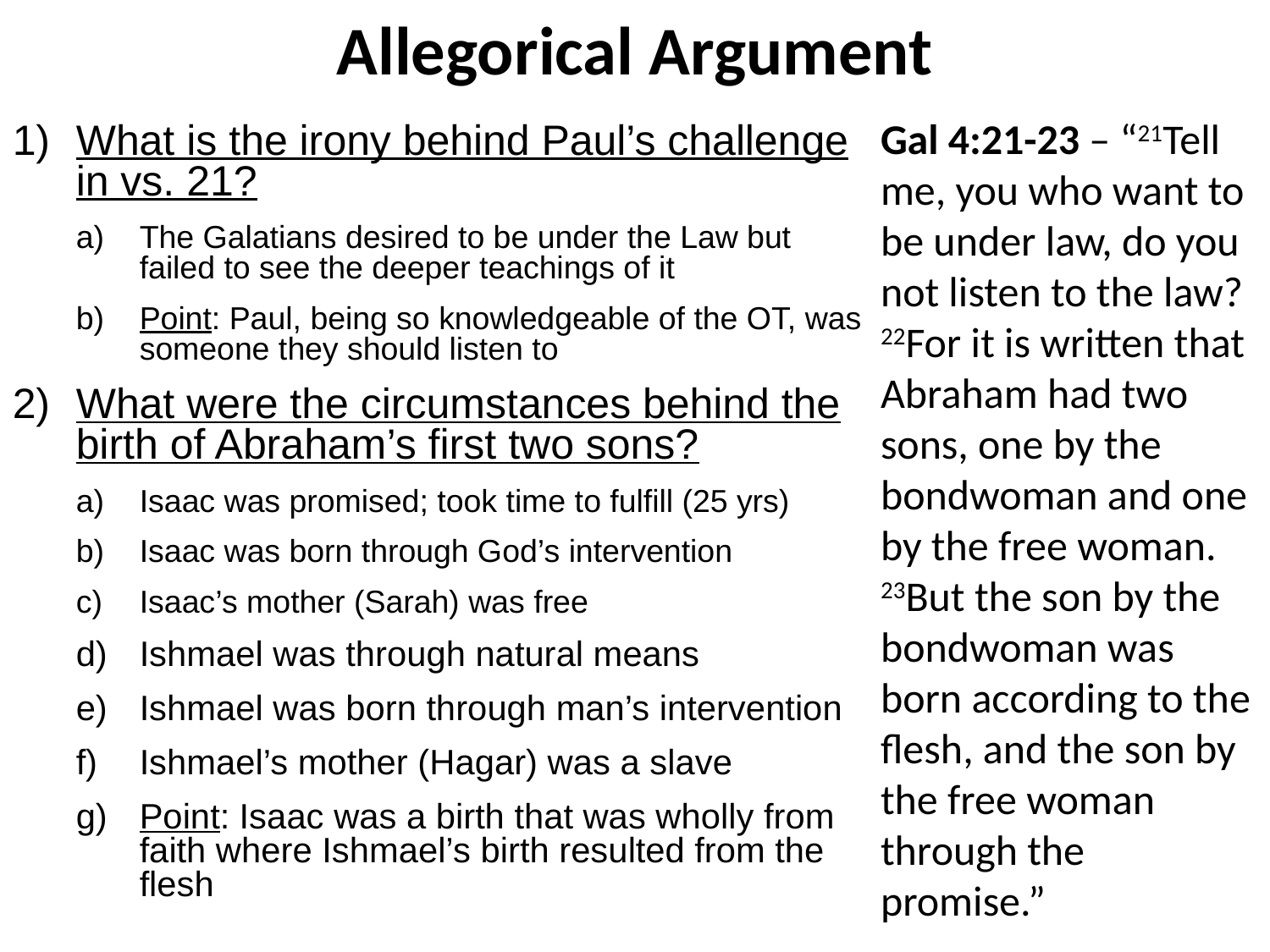

# Allegorical Argument
Gal 4:21-23 – “21Tell me, you who want to be under law, do you not listen to the law? 22For it is written that Abraham had two sons, one by the bondwoman and one by the free woman. 23But the son by the bondwoman was born according to the flesh, and the son by the free woman through the promise.”
What is the irony behind Paul’s challenge in vs. 21?

The Galatians desired to be under the Law but failed to see the deeper teachings of it

Point: Paul, being so knowledgeable of the OT, was someone they should listen to

What were the circumstances behind the birth of Abraham’s first two sons?

Isaac was promised; took time to fulfill (25 yrs)

Isaac was born through God’s intervention

Isaac’s mother (Sarah) was free

Ishmael was through natural means

Ishmael was born through man’s intervention

Ishmael’s mother (Hagar) was a slave

Point: Isaac was a birth that was wholly from faith where Ishmael’s birth resulted from the flesh